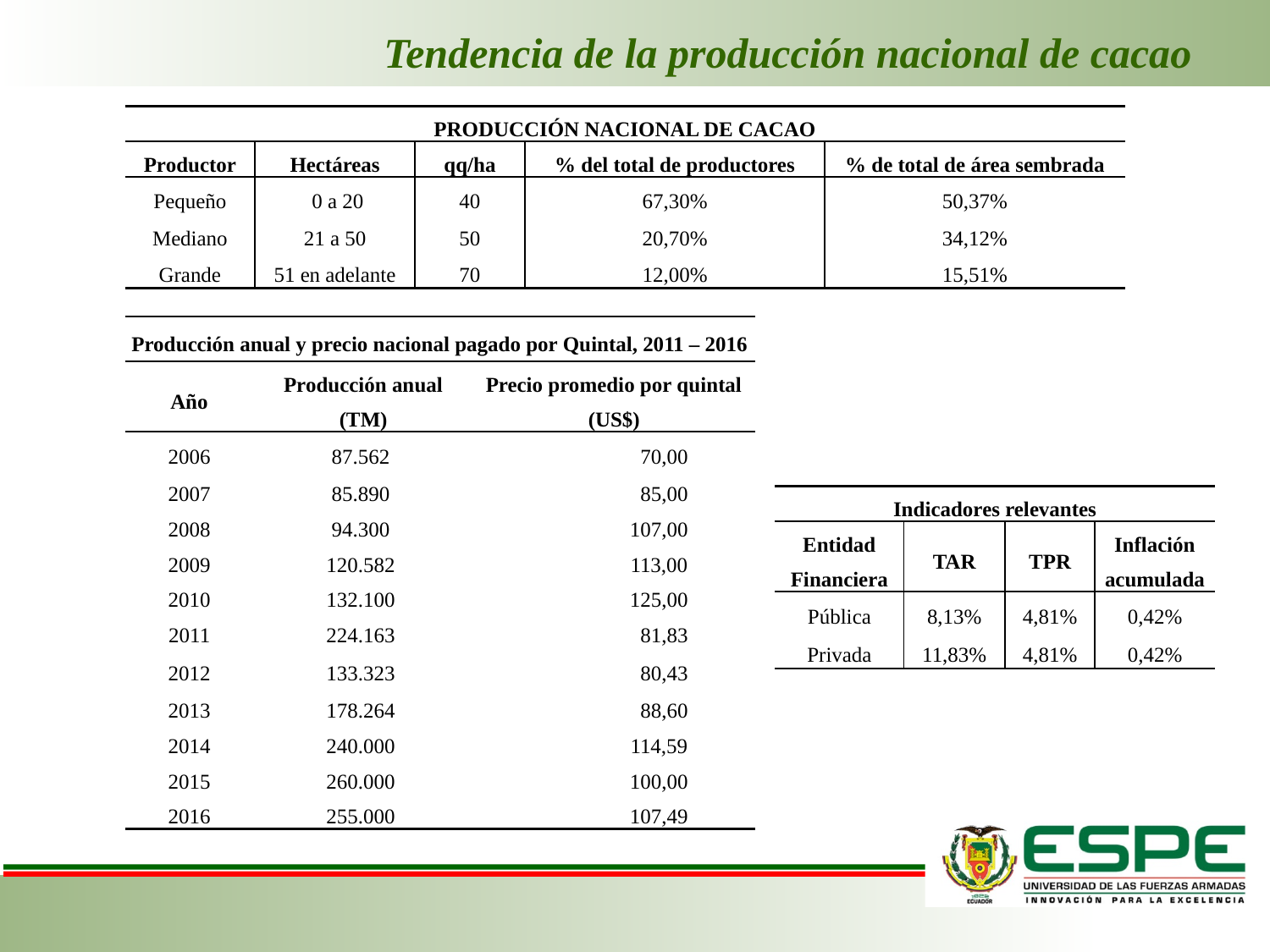

Tendencia de la producción nacional de cacao
| PRODUCCIÓN NACIONAL DE CACAO |  |  |  |  |
| --- | --- | --- | --- | --- |
| Productor | Hectáreas | qq/ha | % del total de productores | % de total de área sembrada |
| Pequeño | 0 a 20 | 40 | 67,30% | 50,37% |
| Mediano | 21 a 50 | 50 | 20,70% | 34,12% |
| Grande | 51 en adelante | 70 | 12,00% | 15,51% |
| Producción anual y precio nacional pagado por Quintal, 2011 – 2016 |  |  |
| --- | --- | --- |
| Año | Producción anual (TM) | Precio promedio por quintal (US$) |
| 2006 | 87.562 | 70,00 |
| 2007 | 85.890 | 85,00 |
| 2008 | 94.300 | 107,00 |
| 2009 | 120.582 | 113,00 |
| 2010 | 132.100 | 125,00 |
| 2011 | 224.163 | 81,83 |
| 2012 | 133.323 | 80,43 |
| 2013 | 178.264 | 88,60 |
| 2014 | 240.000 | 114,59 |
| 2015 | 260.000 | 100,00 |
| 2016 | 255.000 | 107,49 |
| Indicadores relevantes |  |  |  |
| --- | --- | --- | --- |
| Entidad Financiera | TAR | TPR | Inflación acumulada |
| Pública | 8,13% | 4,81% | 0,42% |
| Privada | 11,83% | 4,81% | 0,42% |